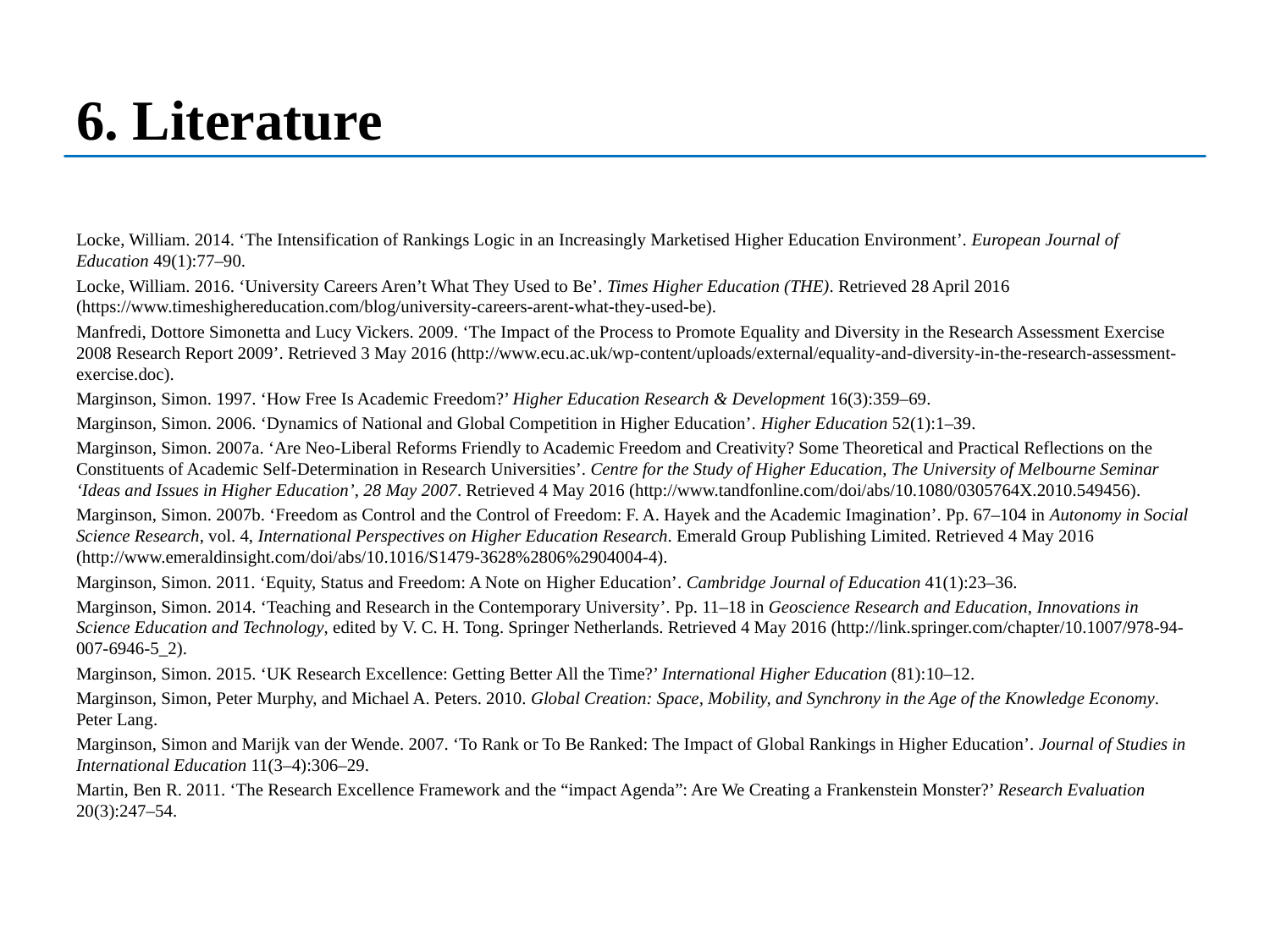

# 6. Literature
Locke, William. 2014. ‘The Intensification of Rankings Logic in an Increasingly Marketised Higher Education Environment’. European Journal of Education 49(1):77–90.
Locke, William. 2016. ‘University Careers Aren’t What They Used to Be’. Times Higher Education (THE). Retrieved 28 April 2016 (https://www.timeshighereducation.com/blog/university-careers-arent-what-they-used-be).
Manfredi, Dottore Simonetta and Lucy Vickers. 2009. ‘The Impact of the Process to Promote Equality and Diversity in the Research Assessment Exercise 2008 Research Report 2009’. Retrieved 3 May 2016 (http://www.ecu.ac.uk/wp-content/uploads/external/equality-and-diversity-in-the-research-assessment-exercise.doc).
Marginson, Simon. 1997. ‘How Free Is Academic Freedom?’ Higher Education Research & Development 16(3):359–69.
Marginson, Simon. 2006. ‘Dynamics of National and Global Competition in Higher Education’. Higher Education 52(1):1–39.
Marginson, Simon. 2007a. ‘Are Neo-Liberal Reforms Friendly to Academic Freedom and Creativity? Some Theoretical and Practical Reflections on the Constituents of Academic Self-Determination in Research Universities’. Centre for the Study of Higher Education, The University of Melbourne Seminar ‘Ideas and Issues in Higher Education’, 28 May 2007. Retrieved 4 May 2016 (http://www.tandfonline.com/doi/abs/10.1080/0305764X.2010.549456).
Marginson, Simon. 2007b. ‘Freedom as Control and the Control of Freedom: F. A. Hayek and the Academic Imagination’. Pp. 67–104 in Autonomy in Social Science Research, vol. 4, International Perspectives on Higher Education Research. Emerald Group Publishing Limited. Retrieved 4 May 2016 (http://www.emeraldinsight.com/doi/abs/10.1016/S1479-3628%2806%2904004-4).
Marginson, Simon. 2011. ‘Equity, Status and Freedom: A Note on Higher Education’. Cambridge Journal of Education 41(1):23–36.
Marginson, Simon. 2014. ‘Teaching and Research in the Contemporary University’. Pp. 11–18 in Geoscience Research and Education, Innovations in Science Education and Technology, edited by V. C. H. Tong. Springer Netherlands. Retrieved 4 May 2016 (http://link.springer.com/chapter/10.1007/978-94-007-6946-5_2).
Marginson, Simon. 2015. ‘UK Research Excellence: Getting Better All the Time?’ International Higher Education (81):10–12.
Marginson, Simon, Peter Murphy, and Michael A. Peters. 2010. Global Creation: Space, Mobility, and Synchrony in the Age of the Knowledge Economy. Peter Lang.
Marginson, Simon and Marijk van der Wende. 2007. ‘To Rank or To Be Ranked: The Impact of Global Rankings in Higher Education’. Journal of Studies in International Education 11(3–4):306–29.
Martin, Ben R. 2011. ‘The Research Excellence Framework and the “impact Agenda”: Are We Creating a Frankenstein Monster?’ Research Evaluation 20(3):247–54.